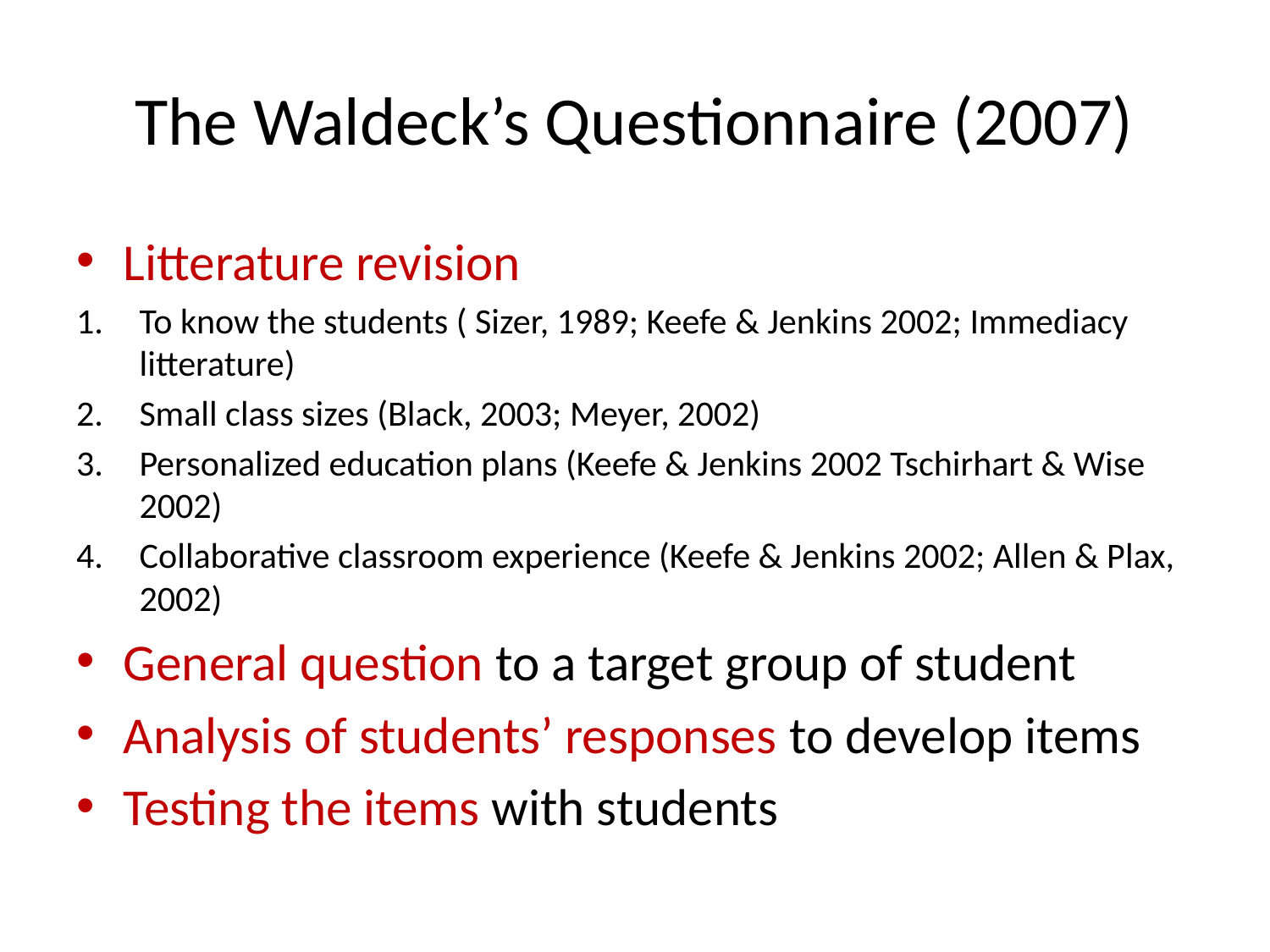

# The Waldeck’s Questionnaire (2007)
Litterature revision
To know the students ( Sizer, 1989; Keefe & Jenkins 2002; Immediacy litterature)
Small class sizes (Black, 2003; Meyer, 2002)
Personalized education plans (Keefe & Jenkins 2002 Tschirhart & Wise 2002)
Collaborative classroom experience (Keefe & Jenkins 2002; Allen & Plax, 2002)
General question to a target group of student
Analysis of students’ responses to develop items
Testing the items with students